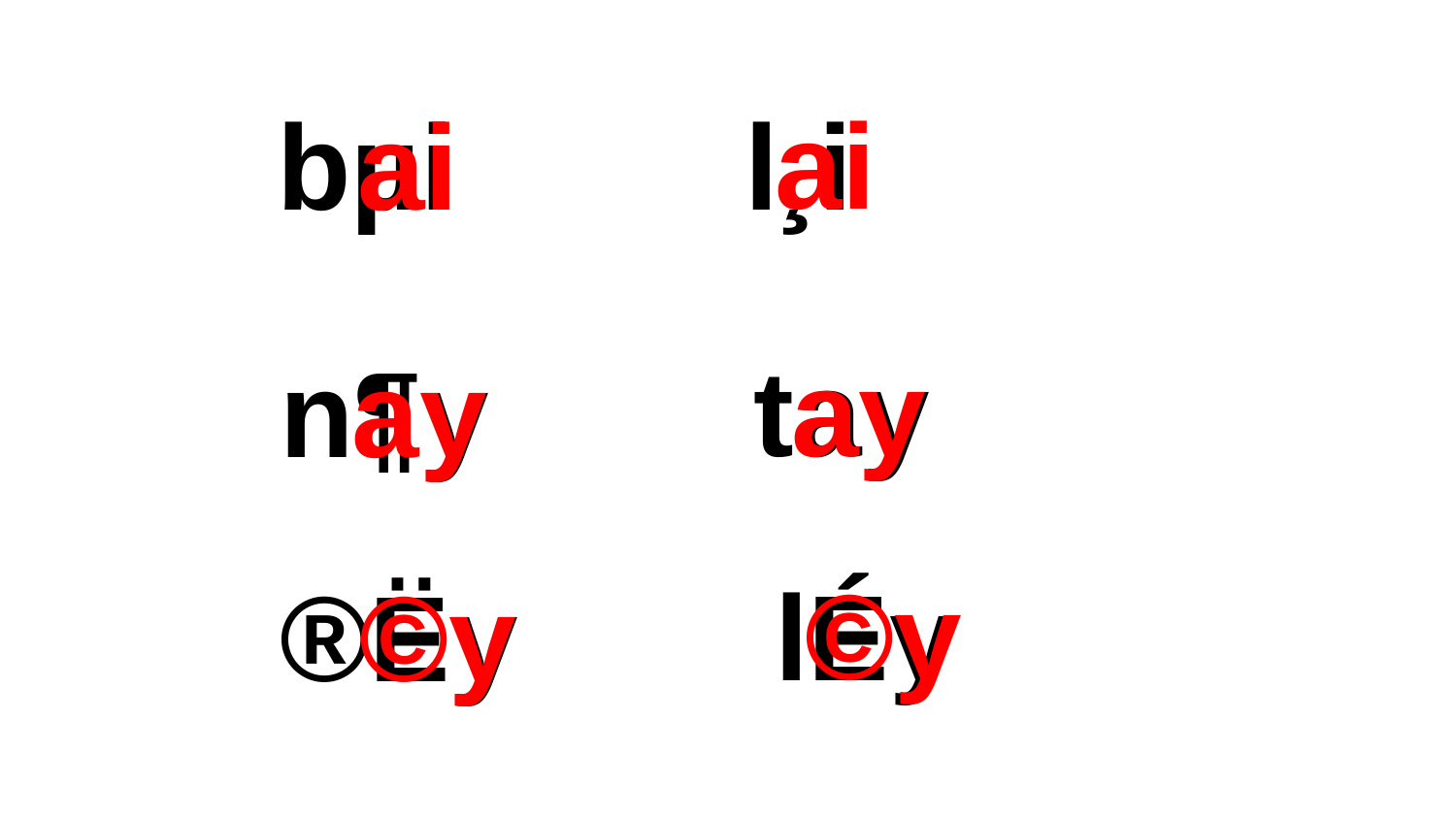

ai
bµi
ai
l¸i
tay
ay
n¶y
ay
©y
lÉy
©y
®Ëy